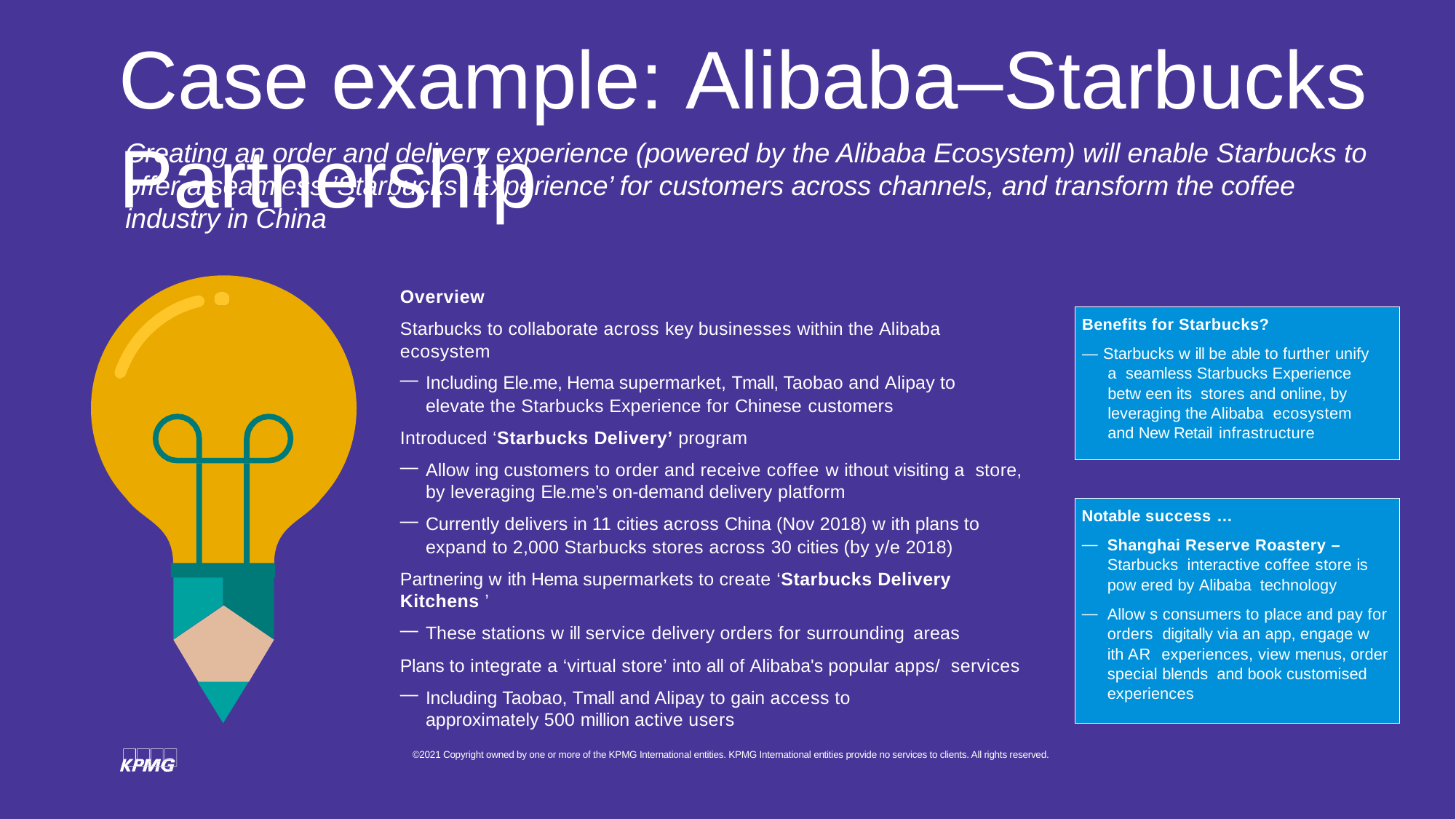

# Case example: Alibaba–Starbucks Partnership
Creating an order and delivery experience (powered by the Alibaba Ecosystem) will enable Starbucks to offer a seamless ’Starbucks  Experience’ for customers across channels, and transform the coffee industry in China

Overview
Starbucks to collaborate across key businesses within the Alibaba
ecosystem
Including Ele.me, Hema supermarket, Tmall, Taobao and Alipay to
elevate the Starbucks Experience for Chinese customers
Introduced ‘Starbucks Delivery’ program
Allow ing customers to order and receive coffee w ithout visiting a  store, by leveraging Ele.me’s on-demand delivery platform
Currently delivers in 11 cities across China (Nov 2018) w ith plans to
expand to 2,000 Starbucks stores across 30 cities (by y/e 2018)
Partnering w ith Hema supermarkets to create ‘Starbucks Delivery
Kitchens ’
These stations w ill service delivery orders for surrounding areas
Plans to integrate a ‘virtual store’ into all of Alibaba's popular apps/  services
Including Taobao, Tmall and Alipay to gain access to
approximately 500 million active users

Benefits for Starbucks?
— Starbucks w ill be able to further unify a  seamless Starbucks Experience betw een its  stores and online, by leveraging the Alibaba  ecosystem and New Retail infrastructure

Notable success …
Shanghai Reserve Roastery – Starbucks  interactive coffee store is pow ered by Alibaba  technology
Allow s consumers to place and pay for orders  digitally via an app, engage w ith AR  experiences, view menus, order special blends  and book customised experiences

©2021 Copyright owned by one or more of the KPMG International entities. KPMG International entities provide no services to clients. All rights reserved.